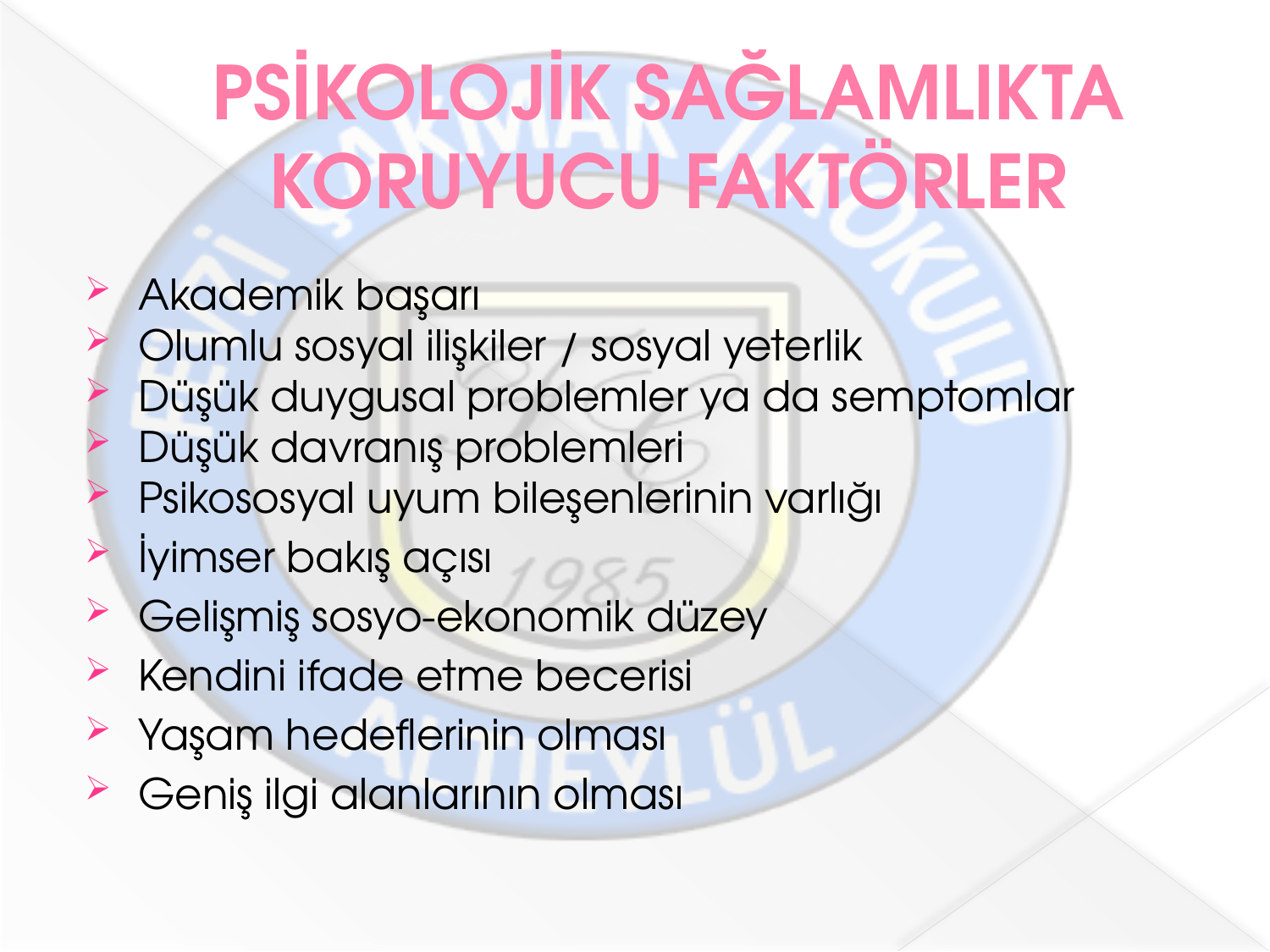

# PSİKOLOJİK SAĞLAMLIKTA KORUYUCU FAKTÖRLER
Akademik başarı
Olumlu sosyal ilişkiler / sosyal yeterlik
Düşük duygusal problemler ya da semptomlar
Düşük davranış problemleri
Psikososyal uyum bileşenlerinin varlığı
İyimser bakış açısı
Gelişmiş sosyo-ekonomik düzey
Kendini ifade etme becerisi
Yaşam hedeflerinin olması
Geniş ilgi alanlarının olması